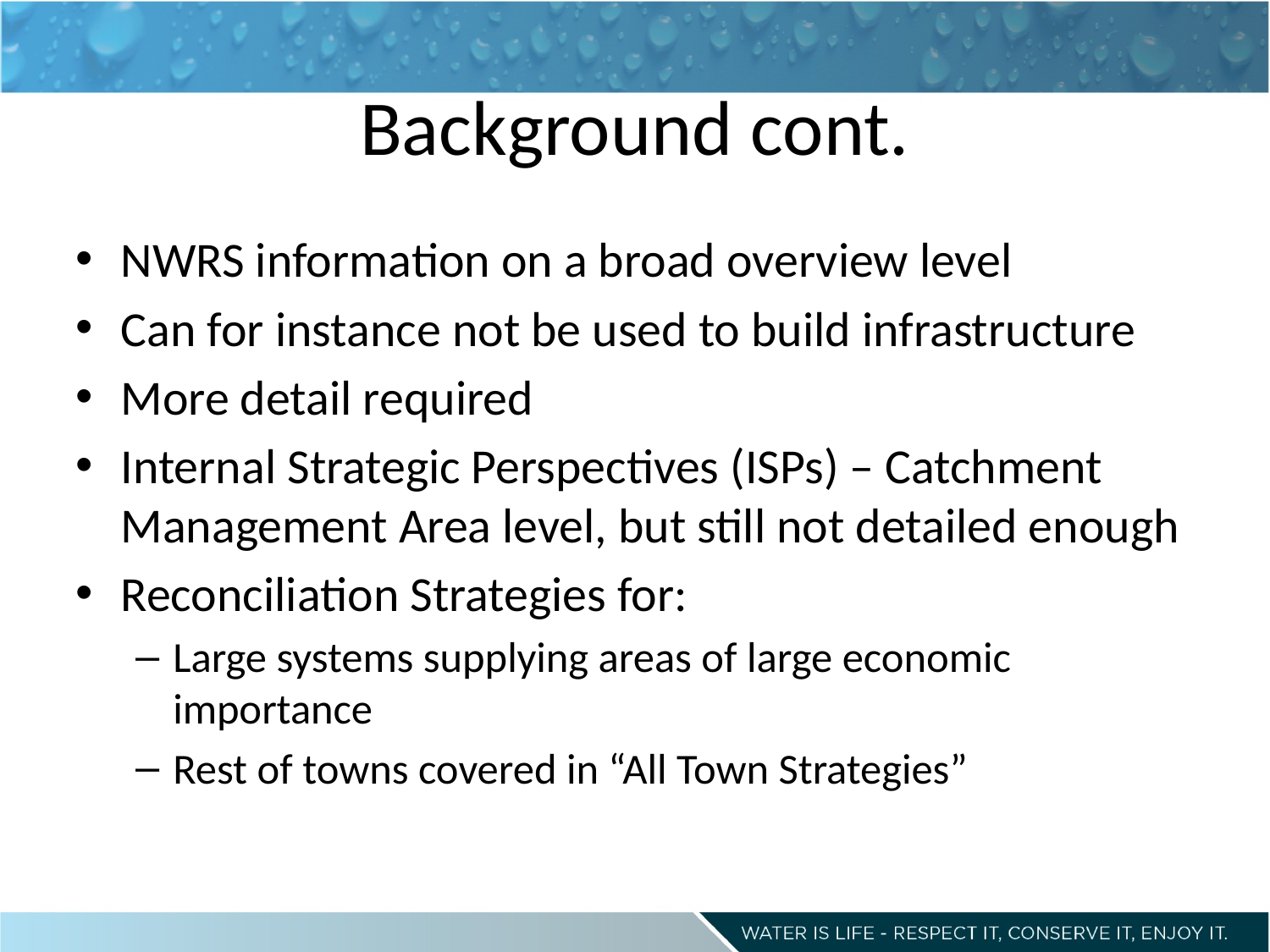

# Background cont.
NWRS information on a broad overview level
Can for instance not be used to build infrastructure
More detail required
Internal Strategic Perspectives (ISPs) – Catchment Management Area level, but still not detailed enough
Reconciliation Strategies for:
Large systems supplying areas of large economic importance
Rest of towns covered in “All Town Strategies”